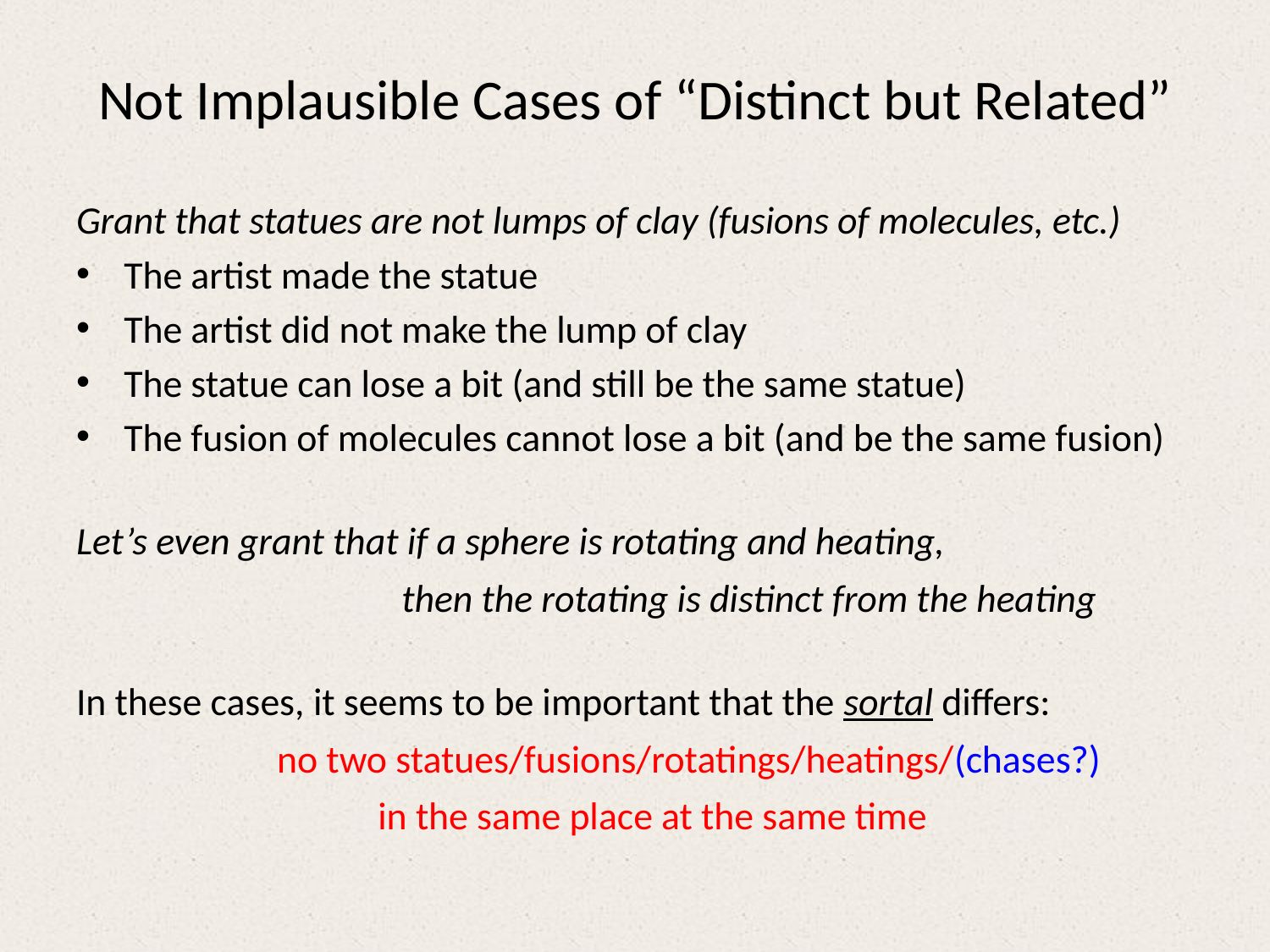

# Not Implausible Cases of “Distinct but Related”
Grant that statues are not lumps of clay (fusions of molecules, etc.)
The artist made the statue
The artist did not make the lump of clay
The statue can lose a bit (and still be the same statue)
The fusion of molecules cannot lose a bit (and be the same fusion)

Let’s even grant that if a sphere is rotating and heating,
	                                then the rotating is distinct from the heating

In these cases, it seems to be important that the sortal differs:
		   no two statues/fusions/rotatings/heatings/(chases?)
		 	in the same place at the same time